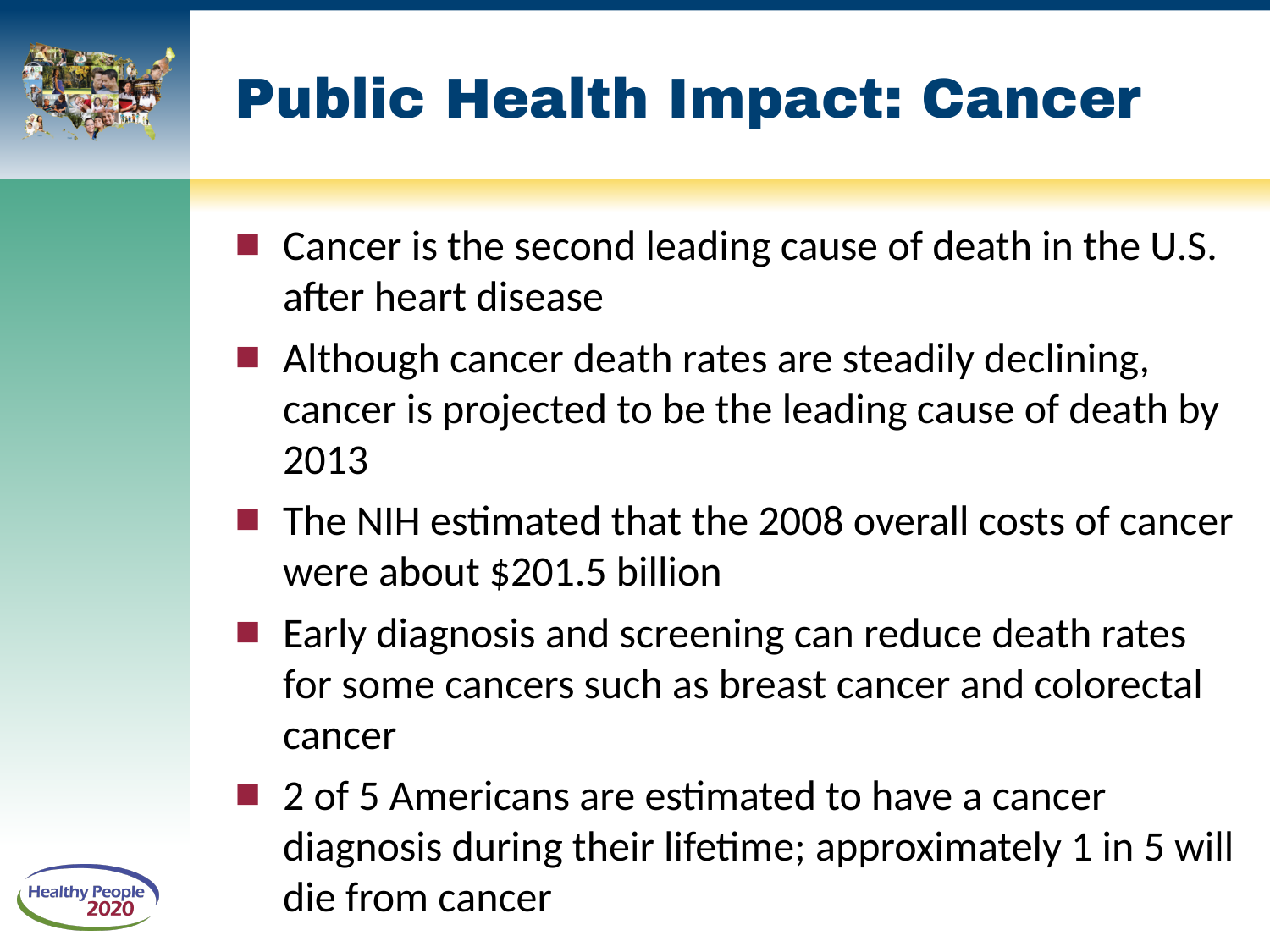

# Public Health Impact: Cancer
Cancer is the second leading cause of death in the U.S. after heart disease
Although cancer death rates are steadily declining, cancer is projected to be the leading cause of death by 2013
The NIH estimated that the 2008 overall costs of cancer were about $201.5 billion
Early diagnosis and screening can reduce death rates for some cancers such as breast cancer and colorectal cancer
2 of 5 Americans are estimated to have a cancer diagnosis during their lifetime; approximately 1 in 5 will die from cancer